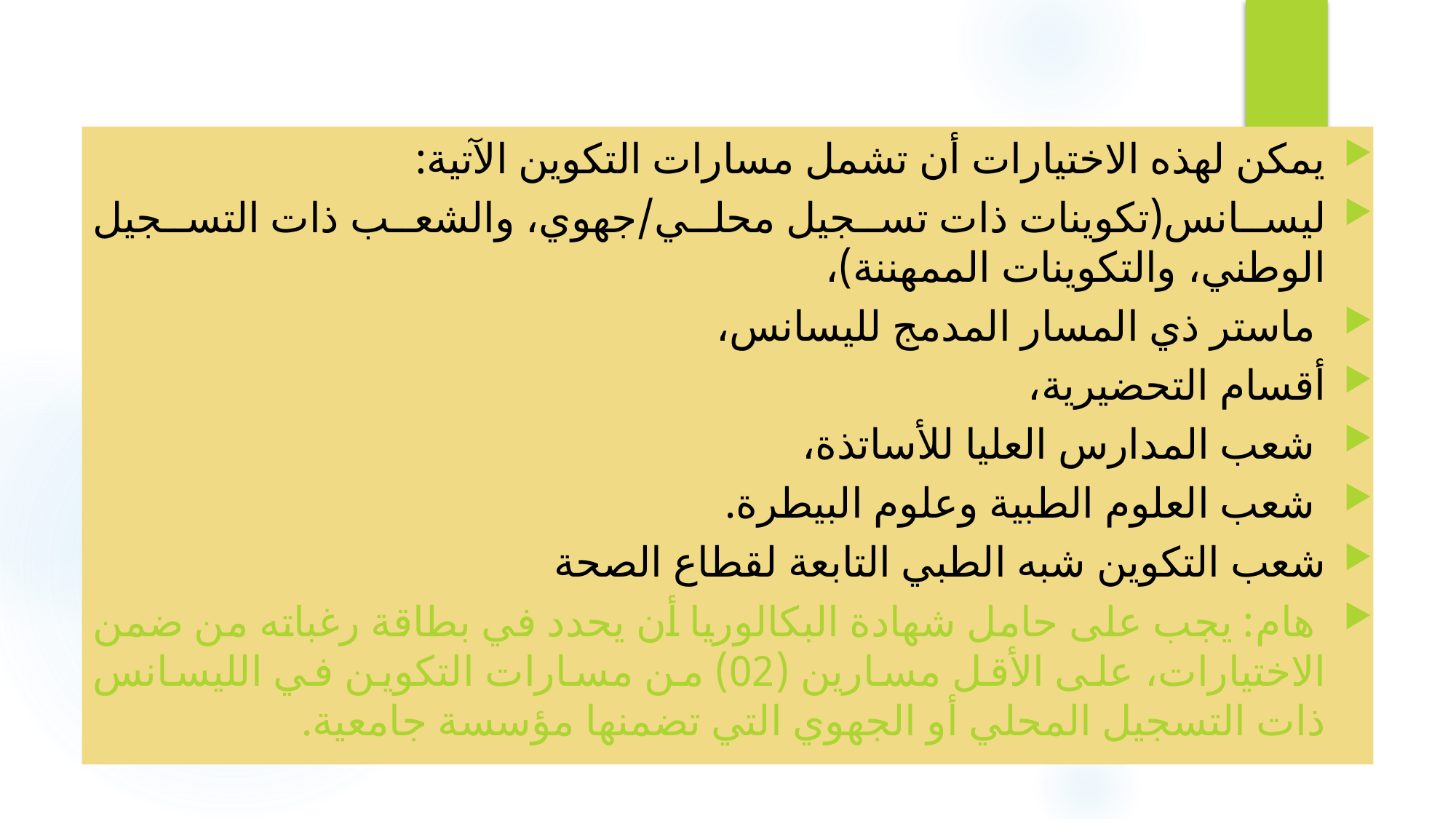

يمكن لهذه الاختيارات أن تشمل مسارات التكوين الآتية:
ليسانس(تكوينات ذات تسجيل محلي/جهوي، والشعب ذات التسجيل الوطني، والتكوينات الممهننة)،
 ماستر ذي المسار المدمج لليسانس،
أقسام التحضيرية،
 شعب المدارس العليا للأساتذة،
 شعب العلوم الطبية وعلوم البيطرة.
شعب التكوين شبه الطبي التابعة لقطاع الصحة
 هام: يجب على حامل شهادة البكالوريا أن يحدد في بطاقة رغباته من ضمن الاختيارات، على الأقل مسارين (02) من مسارات التكوين في الليسانس ذات التسجيل المحلي أو الجهوي التي تضمنها مؤسسة جامعية.